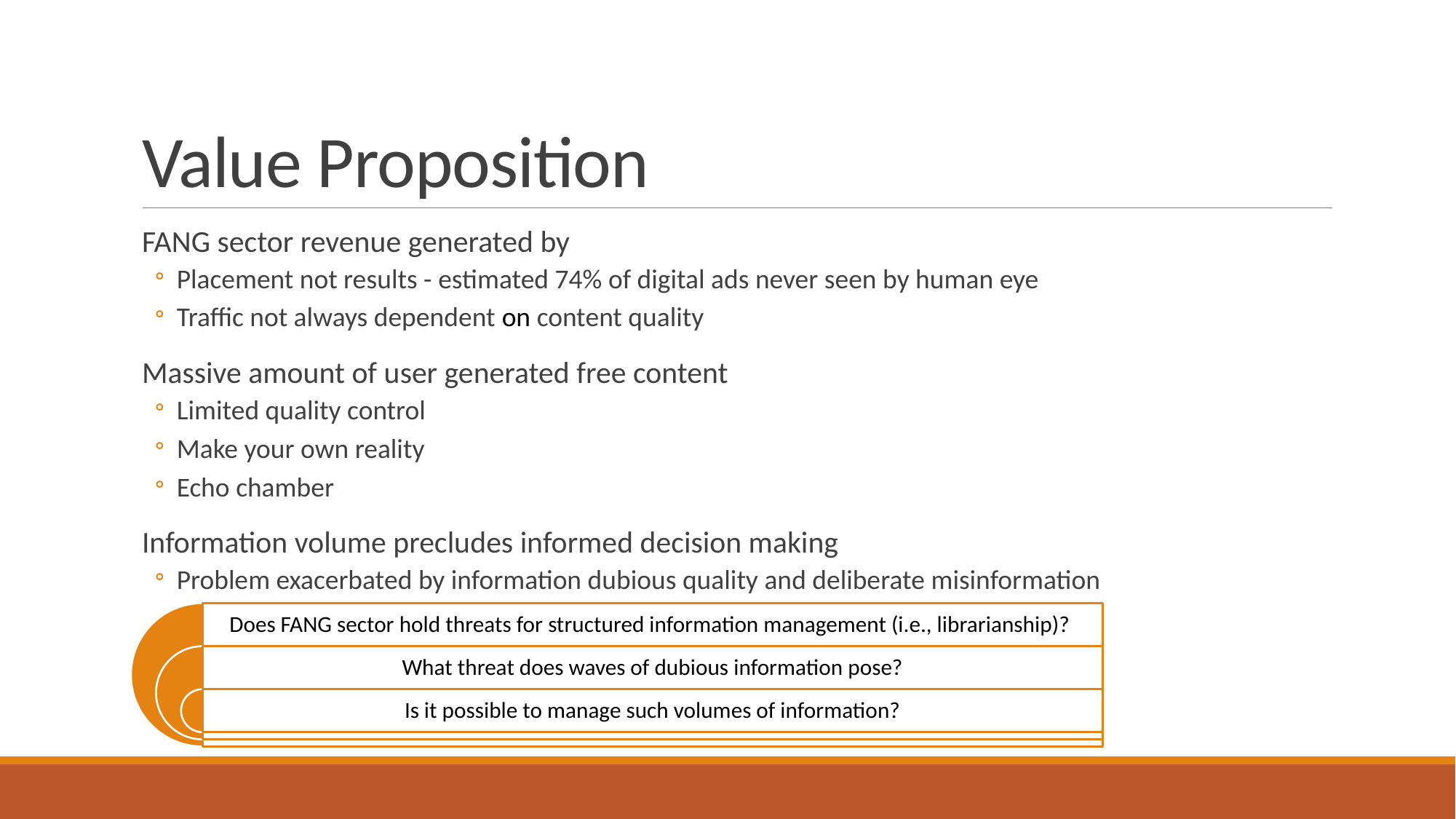

# Value Proposition
FANG sector revenue generated by
Placement not results - estimated 74% of digital ads never seen by human eye
Traffic not always dependent on content quality
Massive amount of user generated free content
Limited quality control
Make your own reality
Echo chamber
Information volume precludes informed decision making
Problem exacerbated by information dubious quality and deliberate misinformation

Does FANG sector hold threats for structured information management (i.e., librarianship)?
What threat does waves of dubious information pose?
Is it possible to manage such volumes of information?